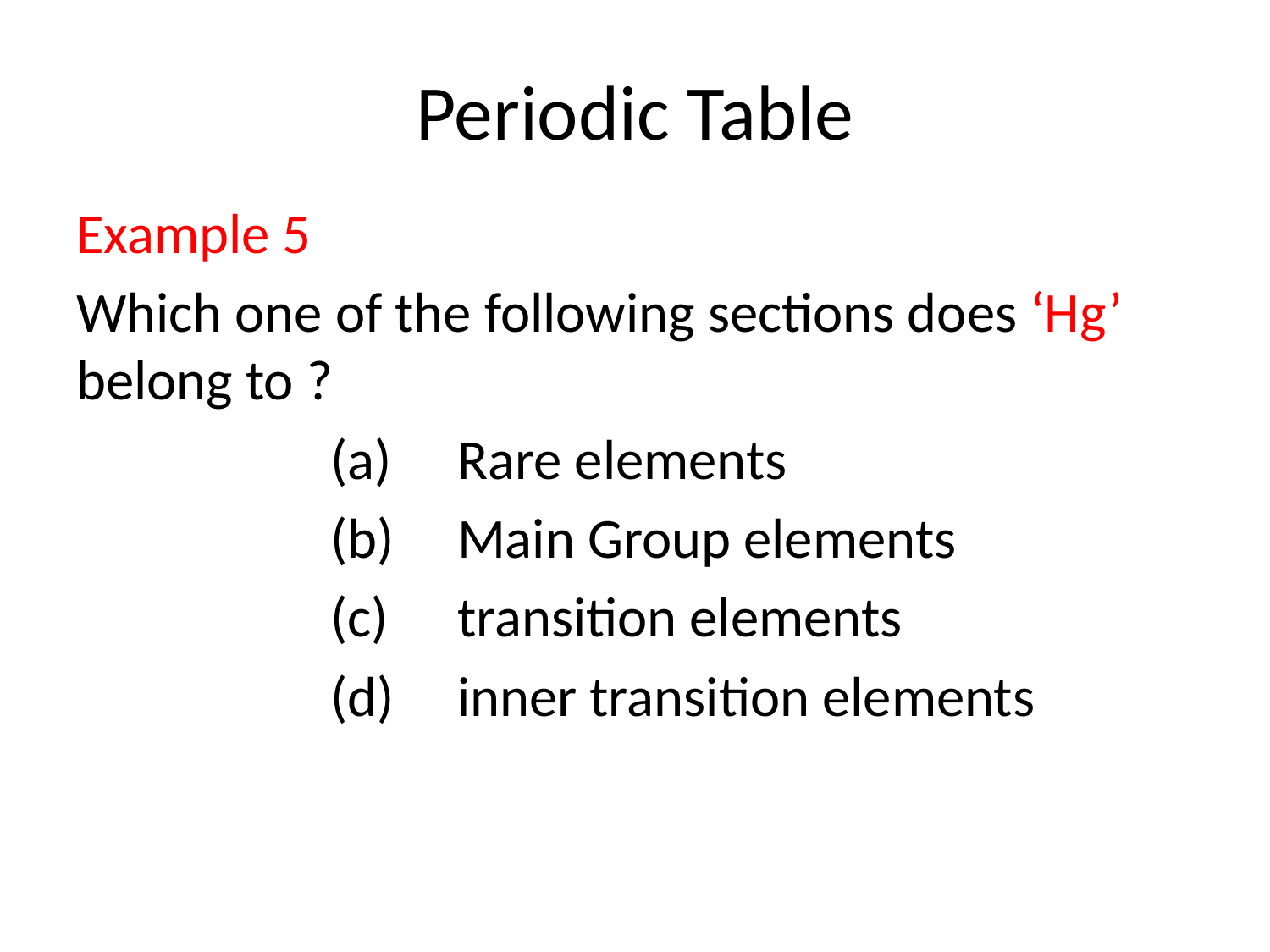

# Periodic Table
Example 5
Which one of the following sections does ‘Hg’ belong to ?
		(a)	Rare elements
		(b)	Main Group elements
		(c)	transition elements
		(d)	inner transition elements